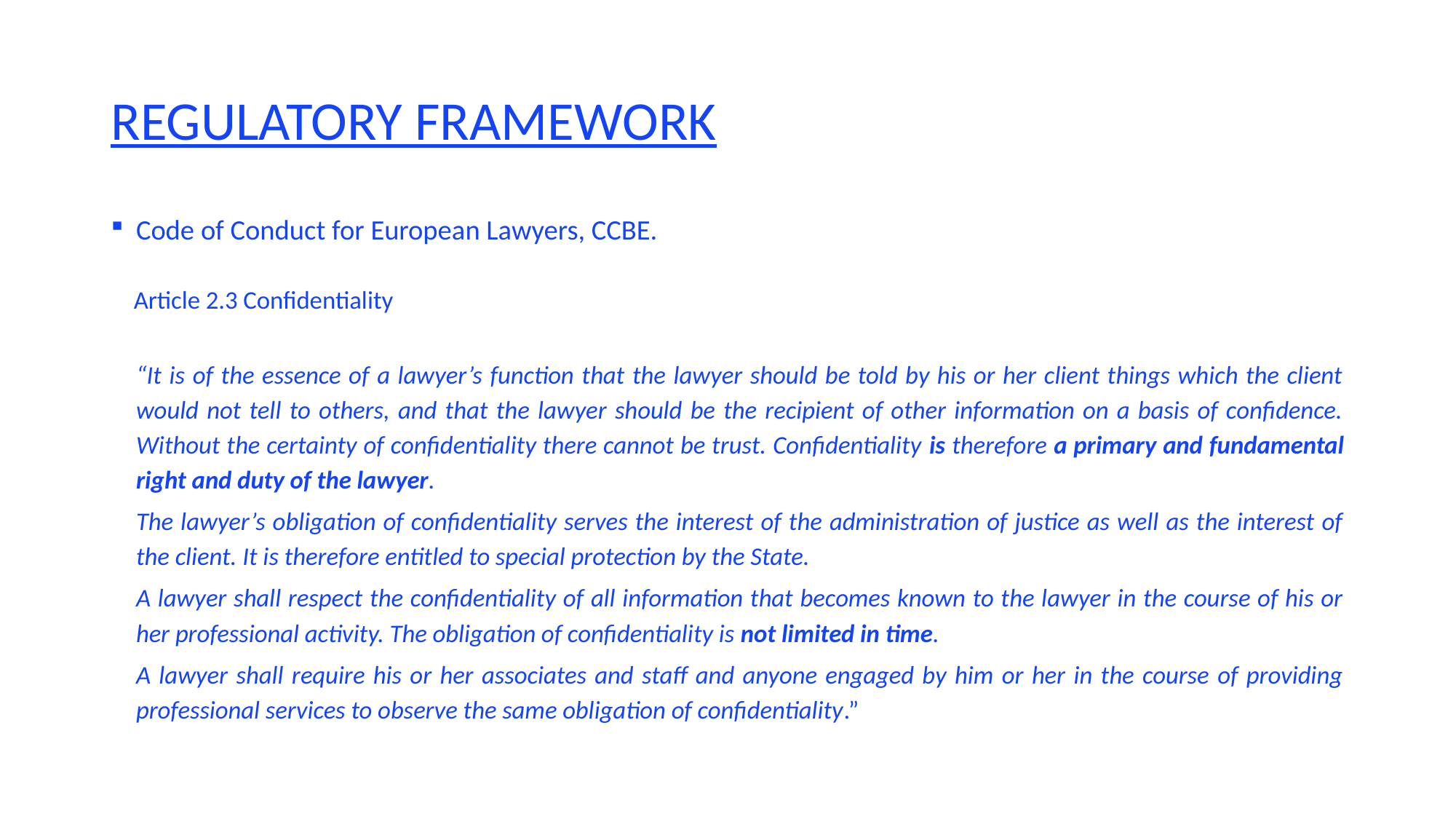

# REGULATORY FRAMEWORK
Code of Conduct for European Lawyers, CCBE.

    Article 2.3 Confidentiality

“It is of the essence of a lawyer’s function that the lawyer should be told by his or her client things which the client would not tell to others, and that the lawyer should be the recipient of other information on a basis of confidence. Without the certainty of confidentiality there cannot be trust. Confidentiality is therefore a primary and fundamental right and duty of the lawyer.
The lawyer’s obligation of confidentiality serves the interest of the administration of justice as well as the interest of the client. It is therefore entitled to special protection by the State.
A lawyer shall respect the confidentiality of all information that becomes known to the lawyer in the course of his or her professional activity. The obligation of confidentiality is not limited in time.
A lawyer shall require his or her associates and staff and anyone engaged by him or her in the course of providing professional services to observe the same obligation of confidentiality.”